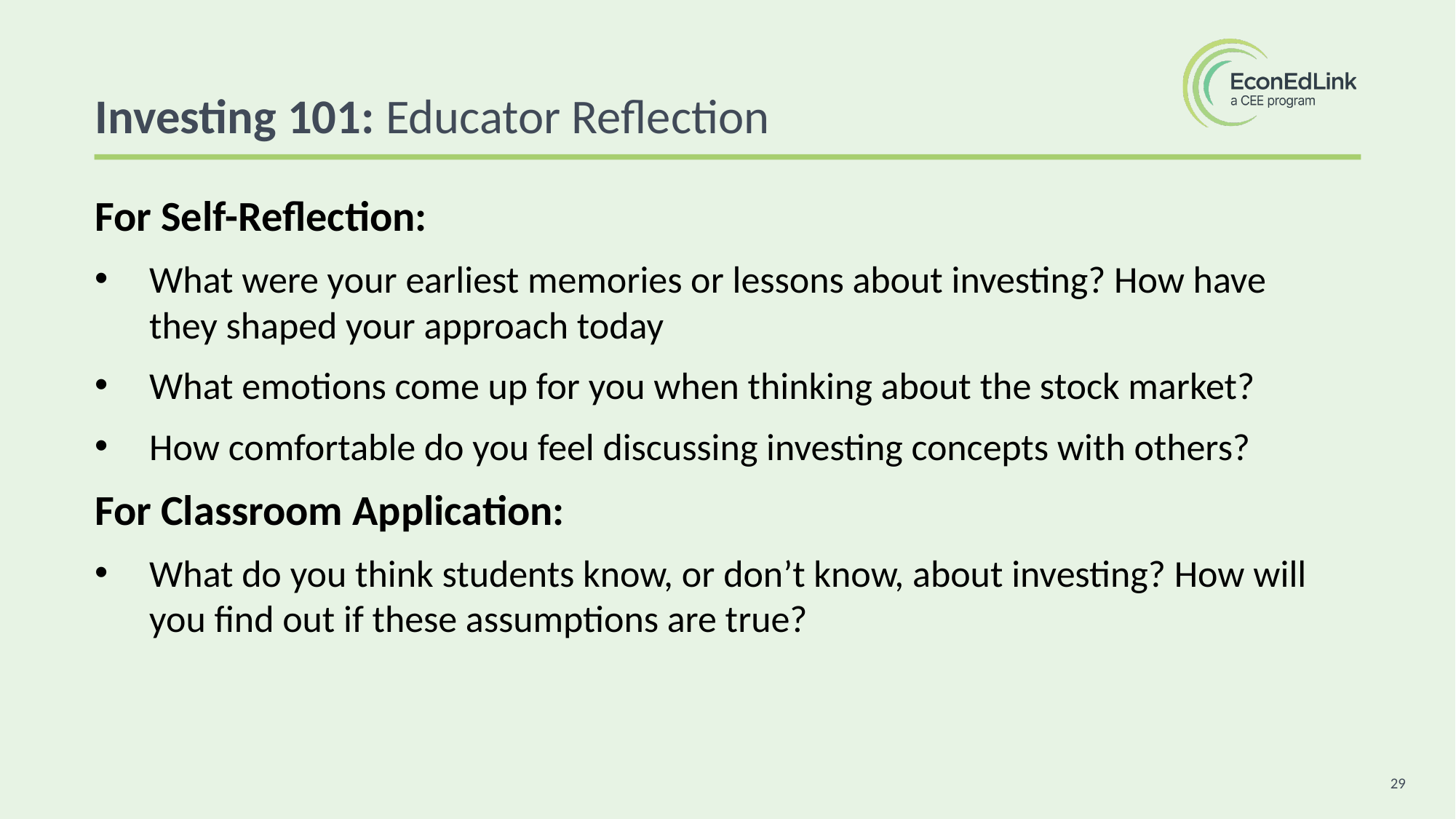

Investing 101: Educator Reflection
For Self-Reflection:
What were your earliest memories or lessons about investing? How have they shaped your approach today
What emotions come up for you when thinking about the stock market?
How comfortable do you feel discussing investing concepts with others?
For Classroom Application:
What do you think students know, or don’t know, about investing? How will you find out if these assumptions are true?

29